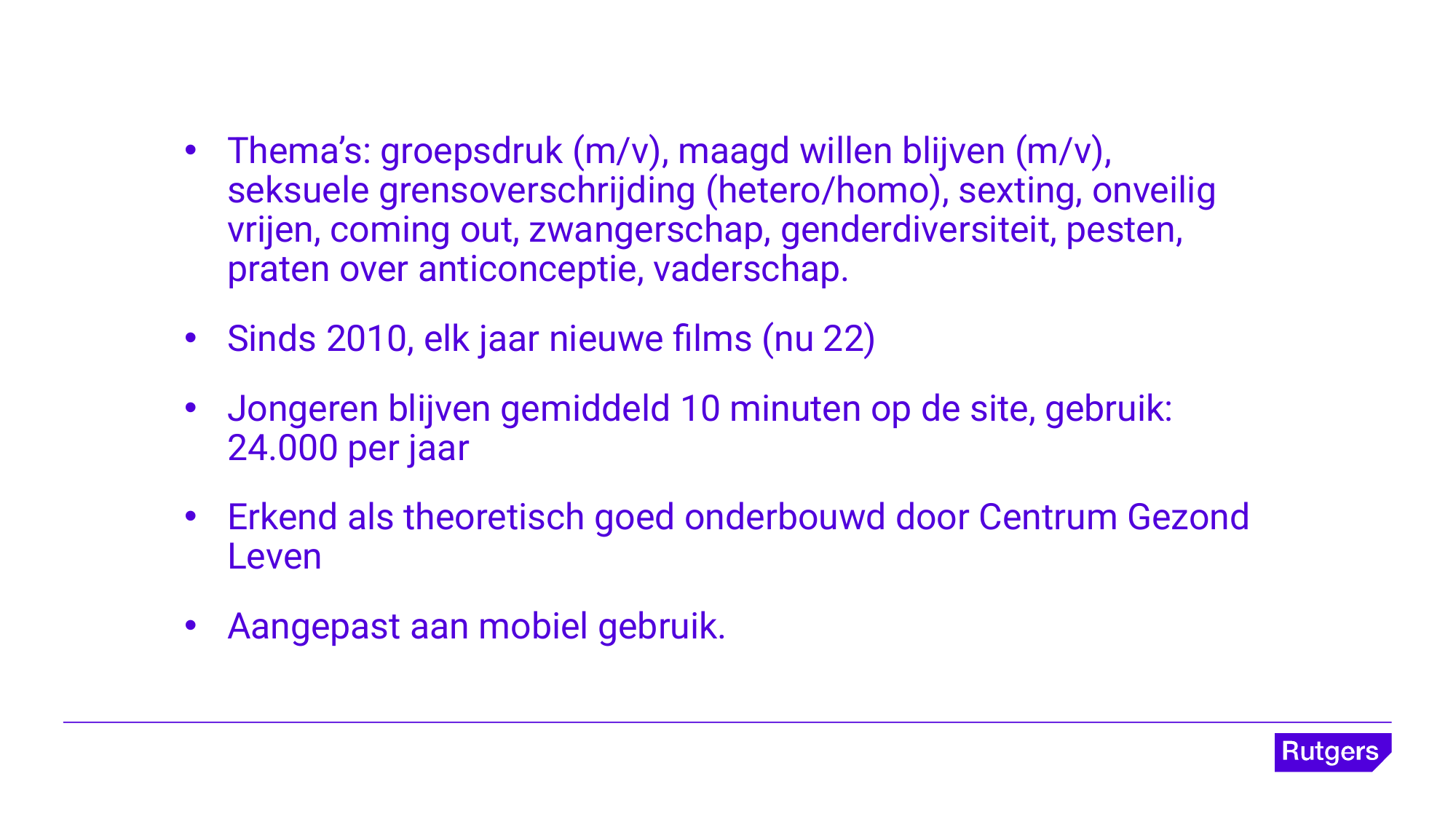

#
Thema’s: groepsdruk (m/v), maagd willen blijven (m/v), seksuele grensoverschrijding (hetero/homo), sexting, onveilig vrijen, coming out, zwangerschap, genderdiversiteit, pesten, praten over anticonceptie, vaderschap.
Sinds 2010, elk jaar nieuwe films (nu 22)
Jongeren blijven gemiddeld 10 minuten op de site, gebruik: 24.000 per jaar
Erkend als theoretisch goed onderbouwd door Centrum Gezond Leven
Aangepast aan mobiel gebruik.